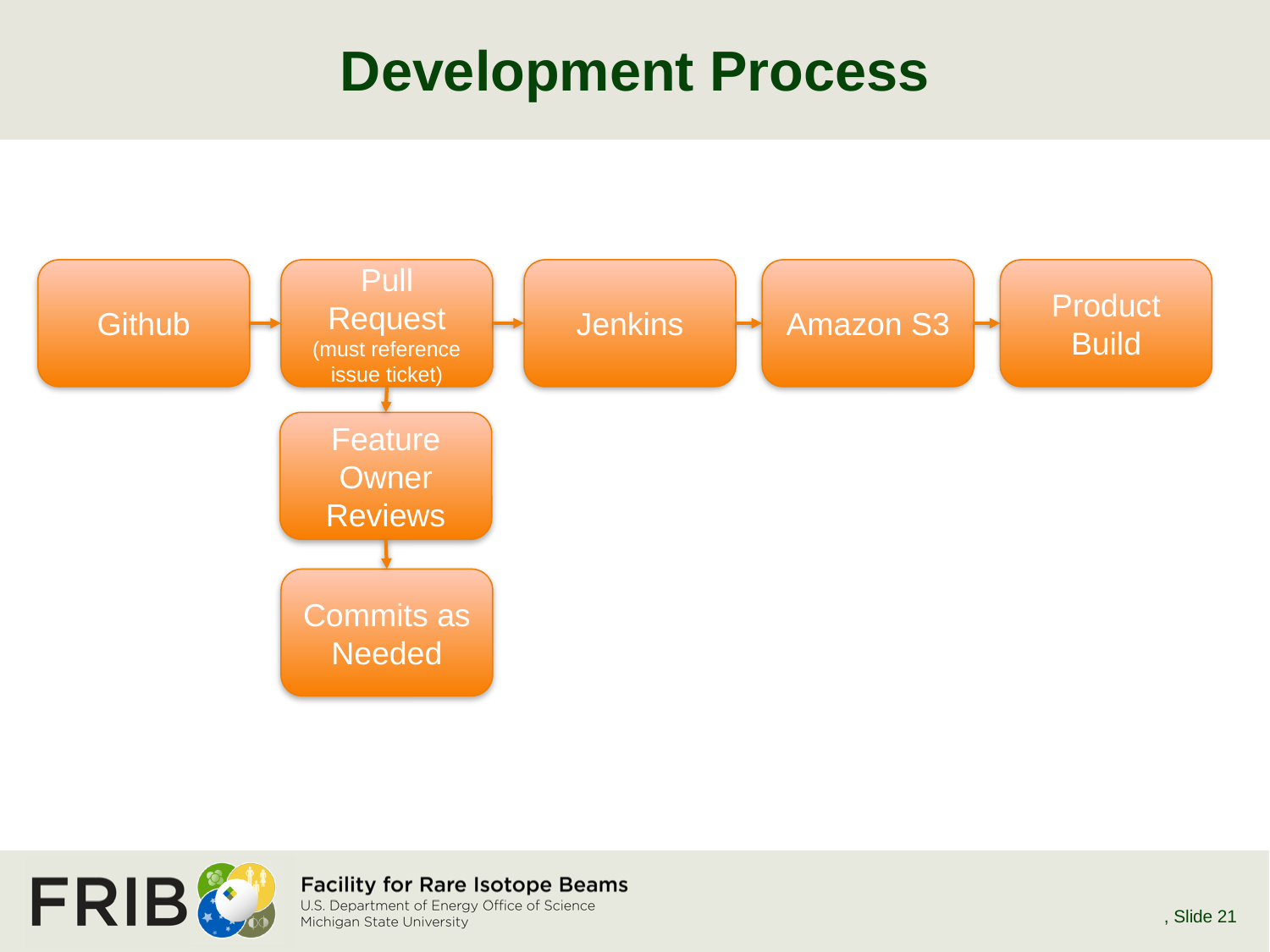

# Development Process
Github
Pull Request (must reference issue ticket)
Jenkins
Amazon S3
Product Build
Feature Owner Reviews
Commits as Needed
E. Berryman, May 2016 EPICS Collaboration Meeting
, Slide 21